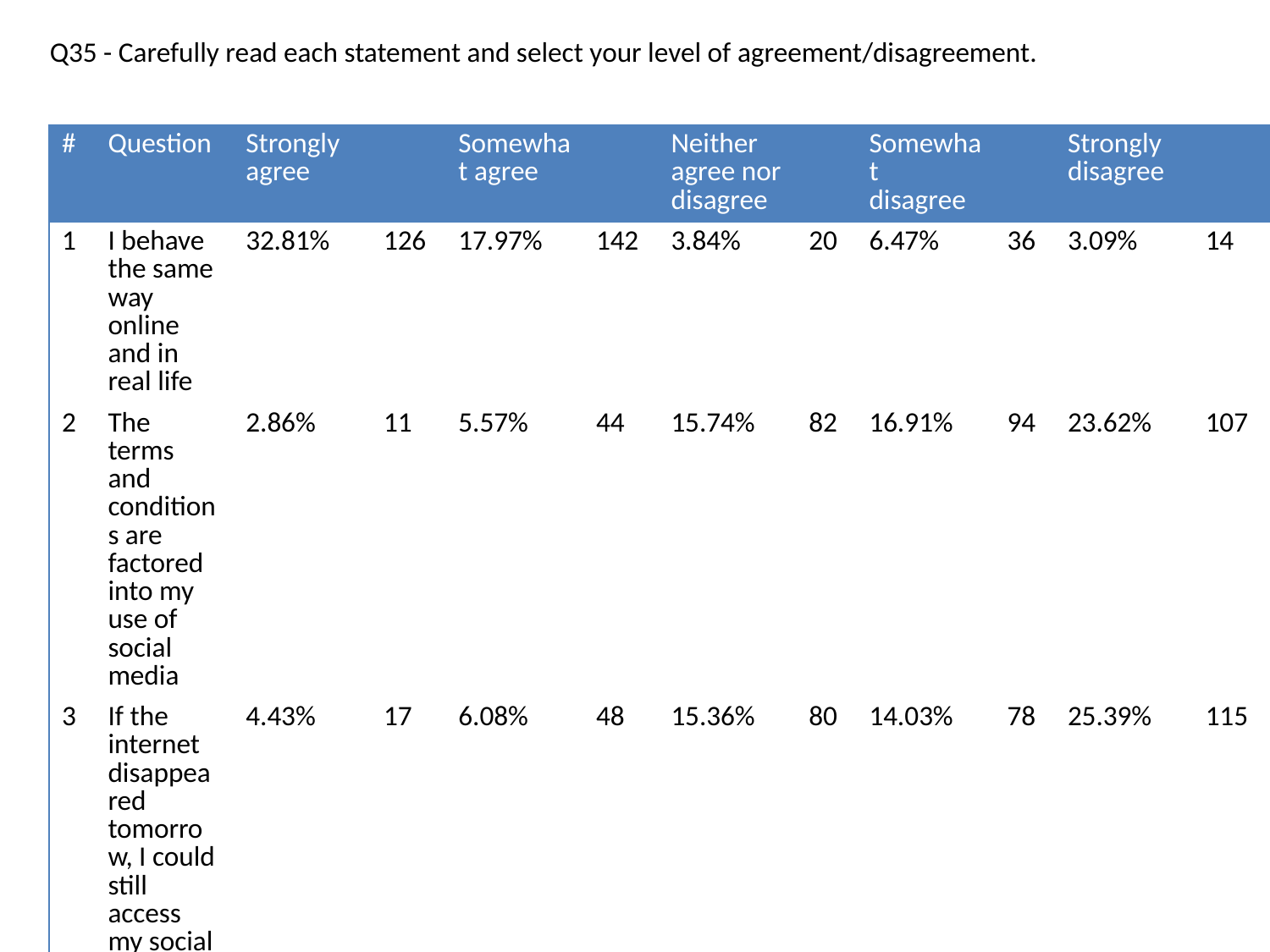

Q35 - Carefully read each statement and select your level of agreement/disagreement.
| # | Question | Strongly agree |  | Somewhat agree |  | Neither agree nor disagree |  | Somewhat disagree |  | Strongly disagree |  |
| --- | --- | --- | --- | --- | --- | --- | --- | --- | --- | --- | --- |
| 1 | I behave the same way online and in real life | 32.81% | 126 | 17.97% | 142 | 3.84% | 20 | 6.47% | 36 | 3.09% | 14 |
| 2 | The terms and conditions are factored into my use of social media | 2.86% | 11 | 5.57% | 44 | 15.74% | 82 | 16.91% | 94 | 23.62% | 107 |
| 3 | If the internet disappeared tomorrow, I could still access my social media history | 4.43% | 17 | 6.08% | 48 | 15.36% | 80 | 14.03% | 78 | 25.39% | 115 |